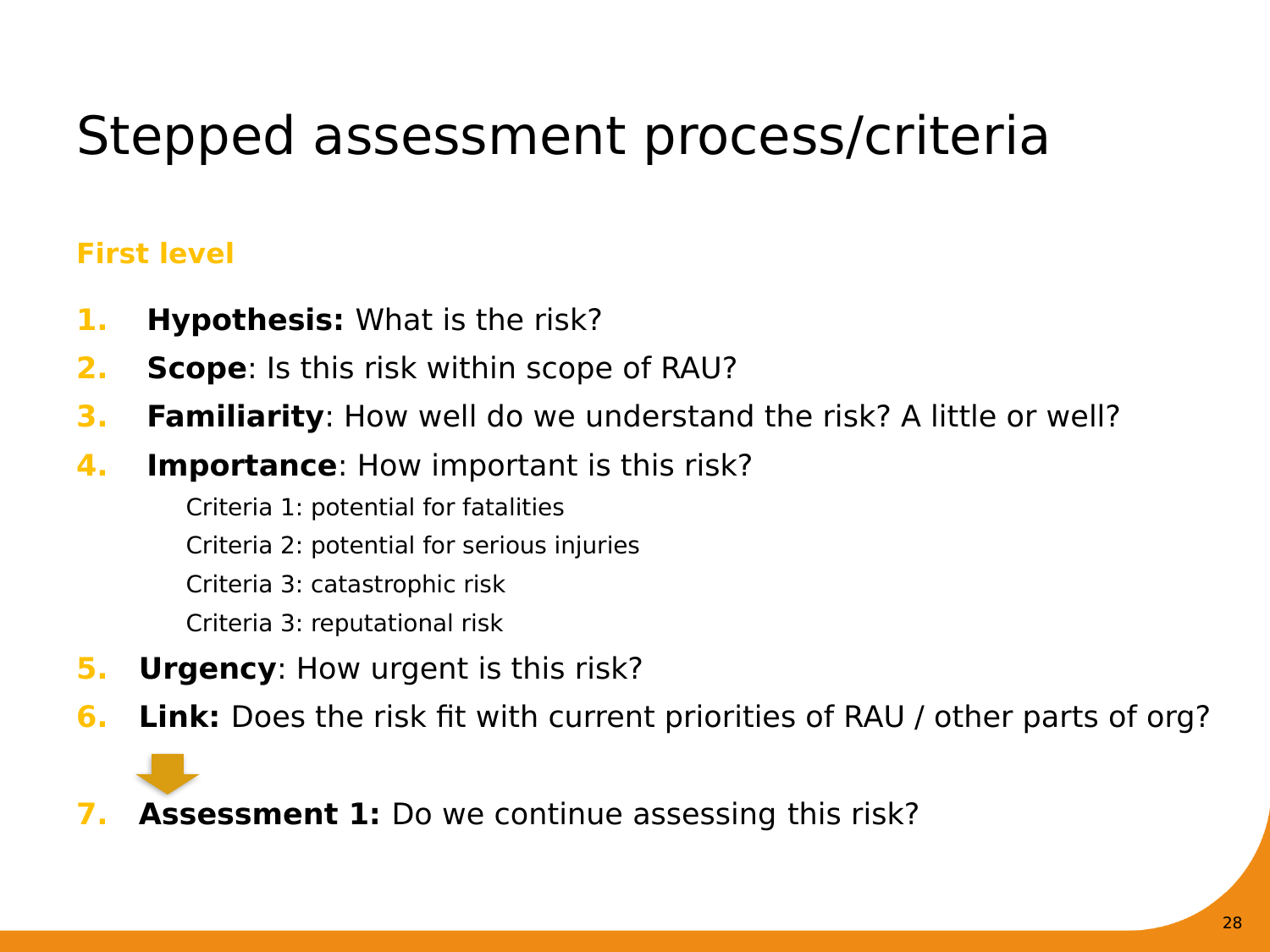

# Stepped assessment process/criteria
First level

Hypothesis: What is the risk?
Scope: Is this risk within scope of RAU?
Familiarity: How well do we understand the risk? A little or well?
Importance: How important is this risk?
Criteria 1: potential for fatalities
Criteria 2: potential for serious injuries
Criteria 3: catastrophic risk
Criteria 3: reputational risk
Urgency: How urgent is this risk?
Link: Does the risk fit with current priorities of RAU / other parts of org?

Assessment 1: Do we continue assessing this risk?

28